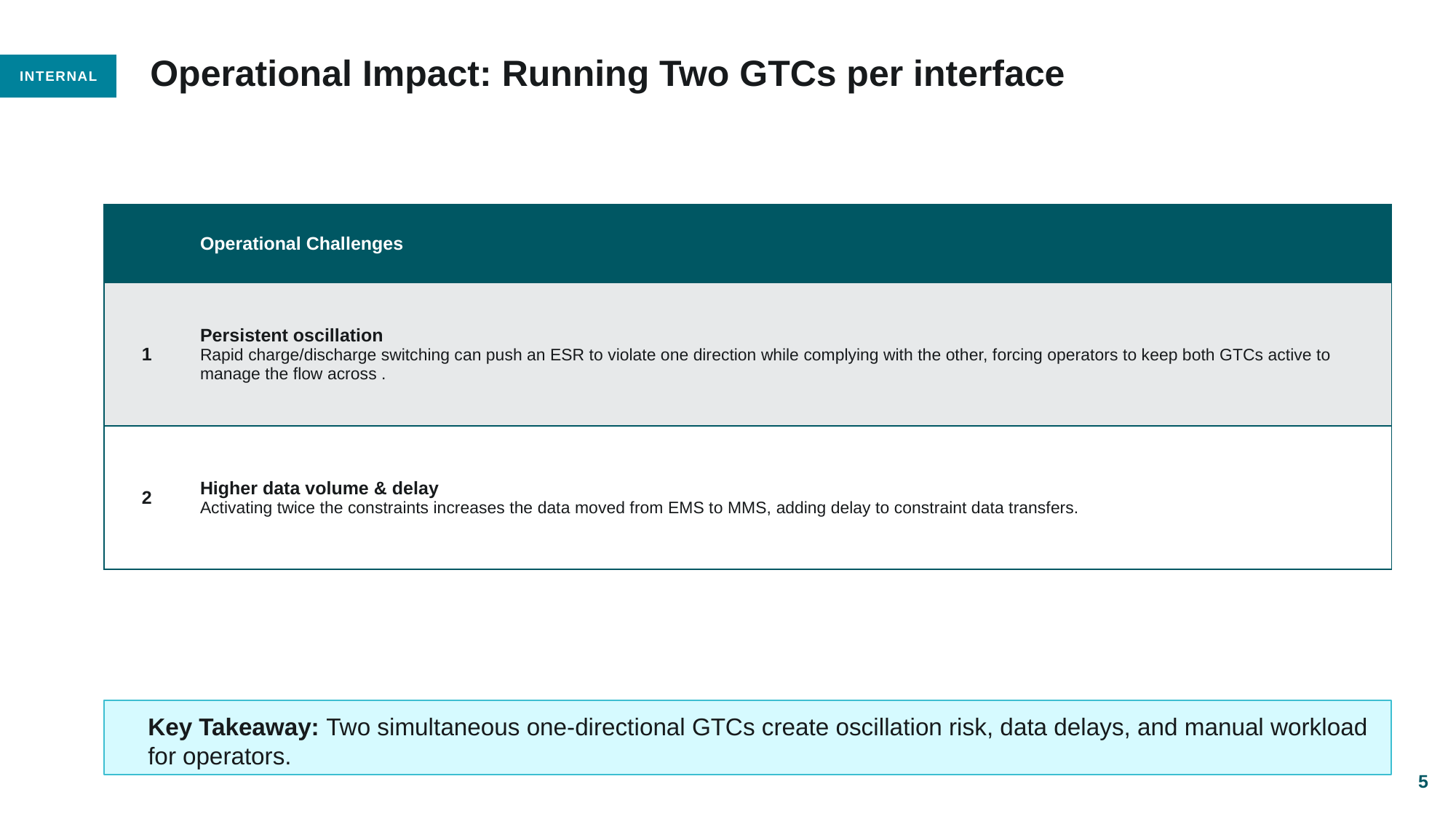

# Operational Impact: Running Two GTCs per interface
|  | Operational Challenges |
| --- | --- |
| 1 | Persistent oscillation Rapid charge/discharge switching can push an ESR to violate one direction while complying with the other, forcing operators to keep both GTCs active to manage the flow across . |
| 2 | Higher data volume & delay Activating twice the constraints increases the data moved from EMS to MMS, adding delay to constraint data transfers. |
Key Takeaway: Two simultaneous one-directional GTCs create oscillation risk, data delays, and manual workload for operators.
5